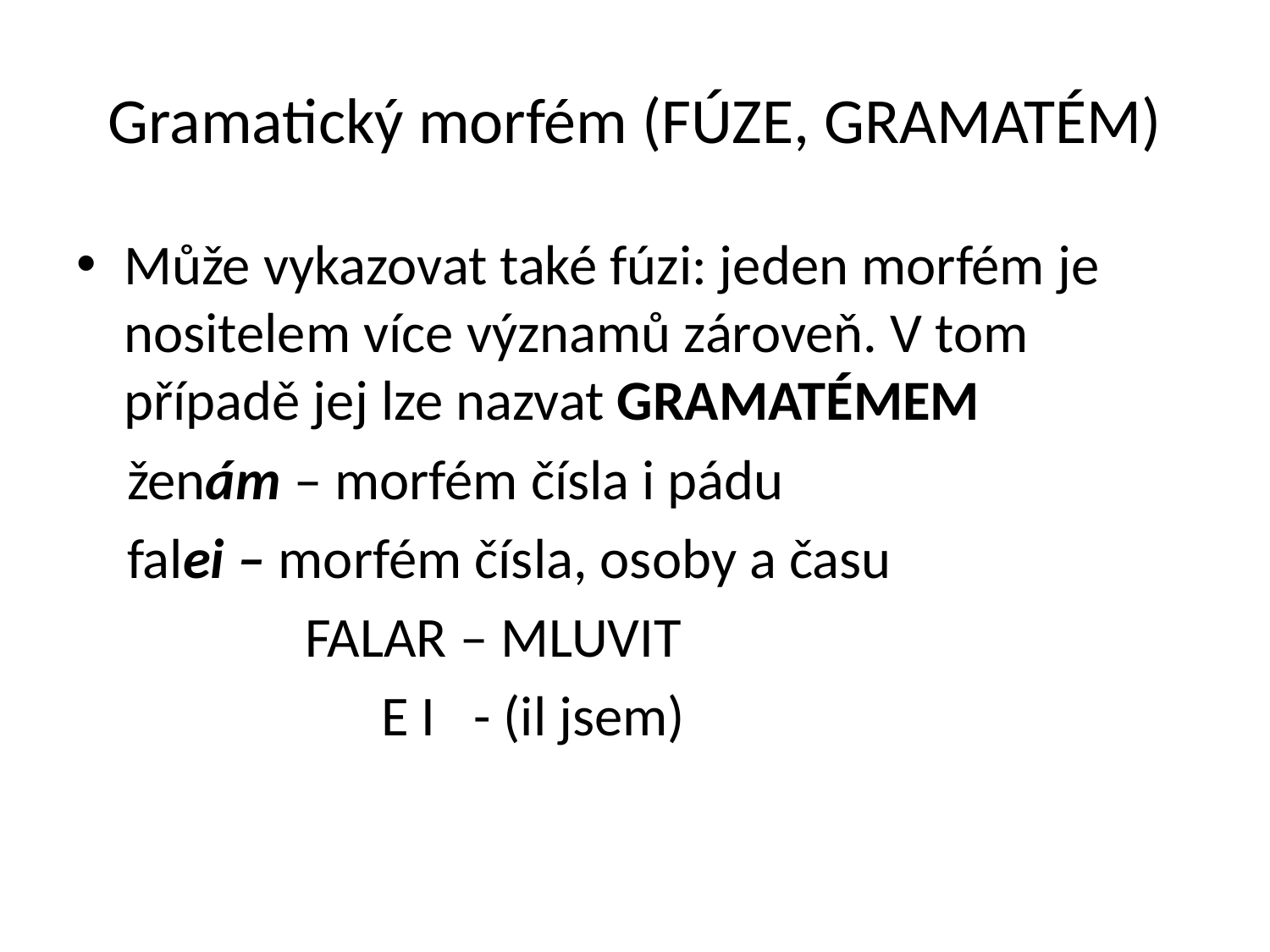

# Gramatický morfém (FÚZE, GRAMATÉM)
Může vykazovat také fúzi: jeden morfém je nositelem více významů zároveň. V tom případě jej lze nazvat GRAMATÉMEM
    ženám – morfém čísla i pádu
    falei – morfém čísla, osoby a času
                  FALAR – MLUVIT
                        E I   - (il jsem)